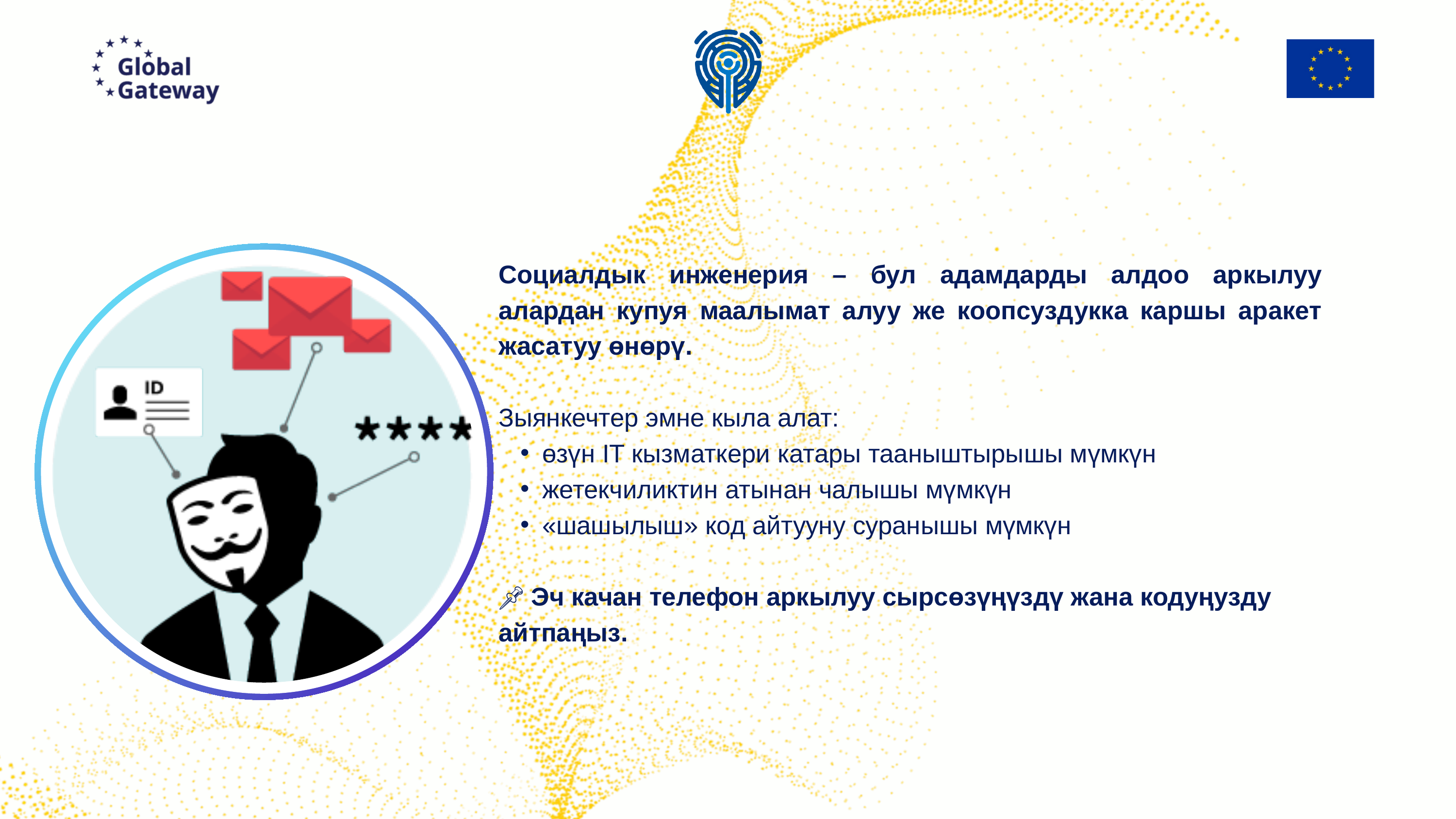

Социалдык инженерия – бул адамдарды алдоо аркылуу алардан купуя маалымат алуу же коопсуздукка каршы аракет жасатуу өнөрү.

Зыянкечтер эмне кыла алат:
өзүн IT кызматкери катары тааныштырышы мүмкүн
жетекчиликтин атынан чалышы мүмкүн
«шашылыш» код айтууну суранышы мүмкүн

📌 Эч качан телефон аркылуу сырсөзүңүздү жана кодуңузду айтпаңыз.